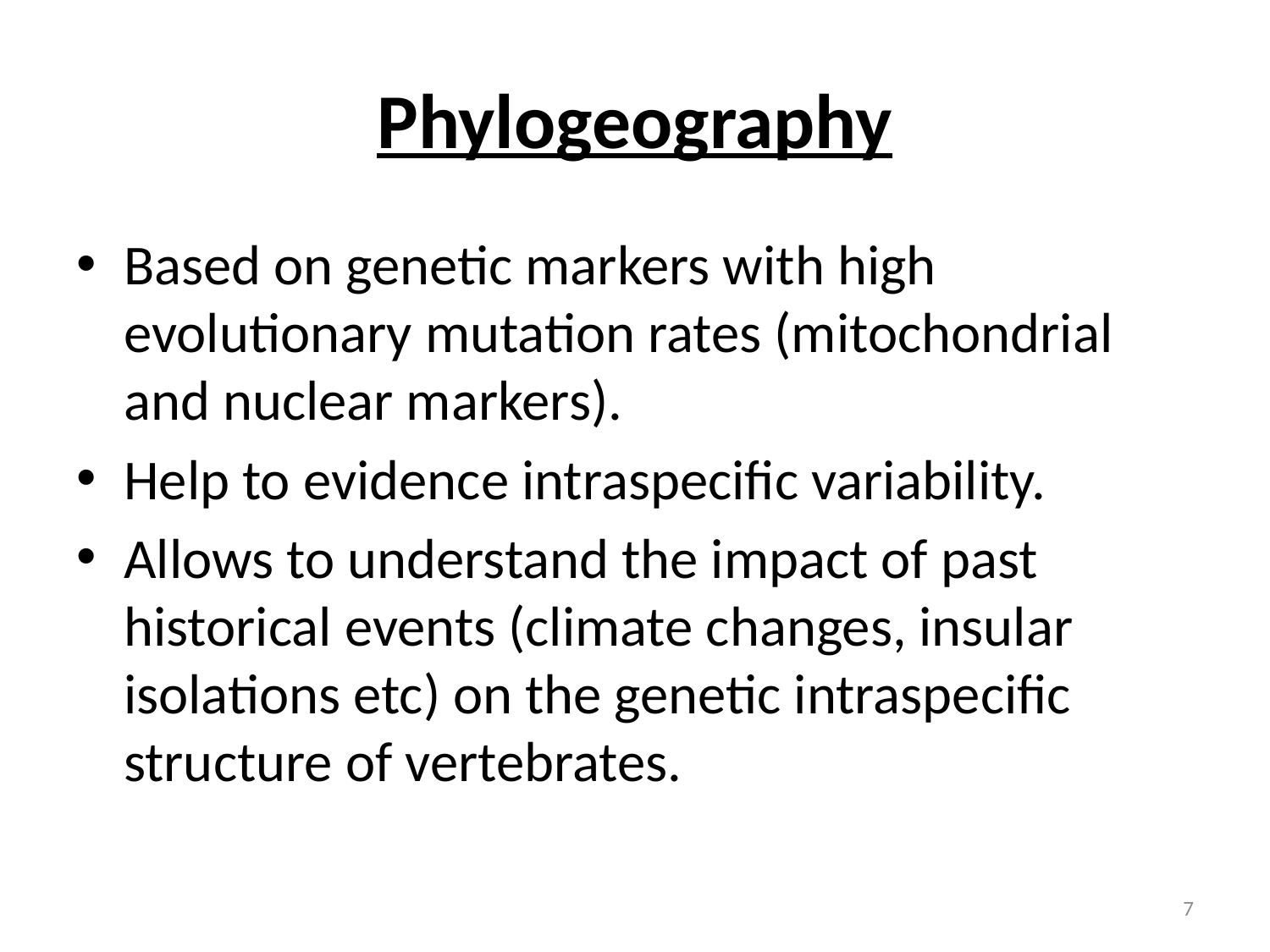

# Phylogeography
Based on genetic markers with high evolutionary mutation rates (mitochondrial and nuclear markers).
Help to evidence intraspecific variability.
Allows to understand the impact of past historical events (climate changes, insular isolations etc) on the genetic intraspecific structure of vertebrates.
7